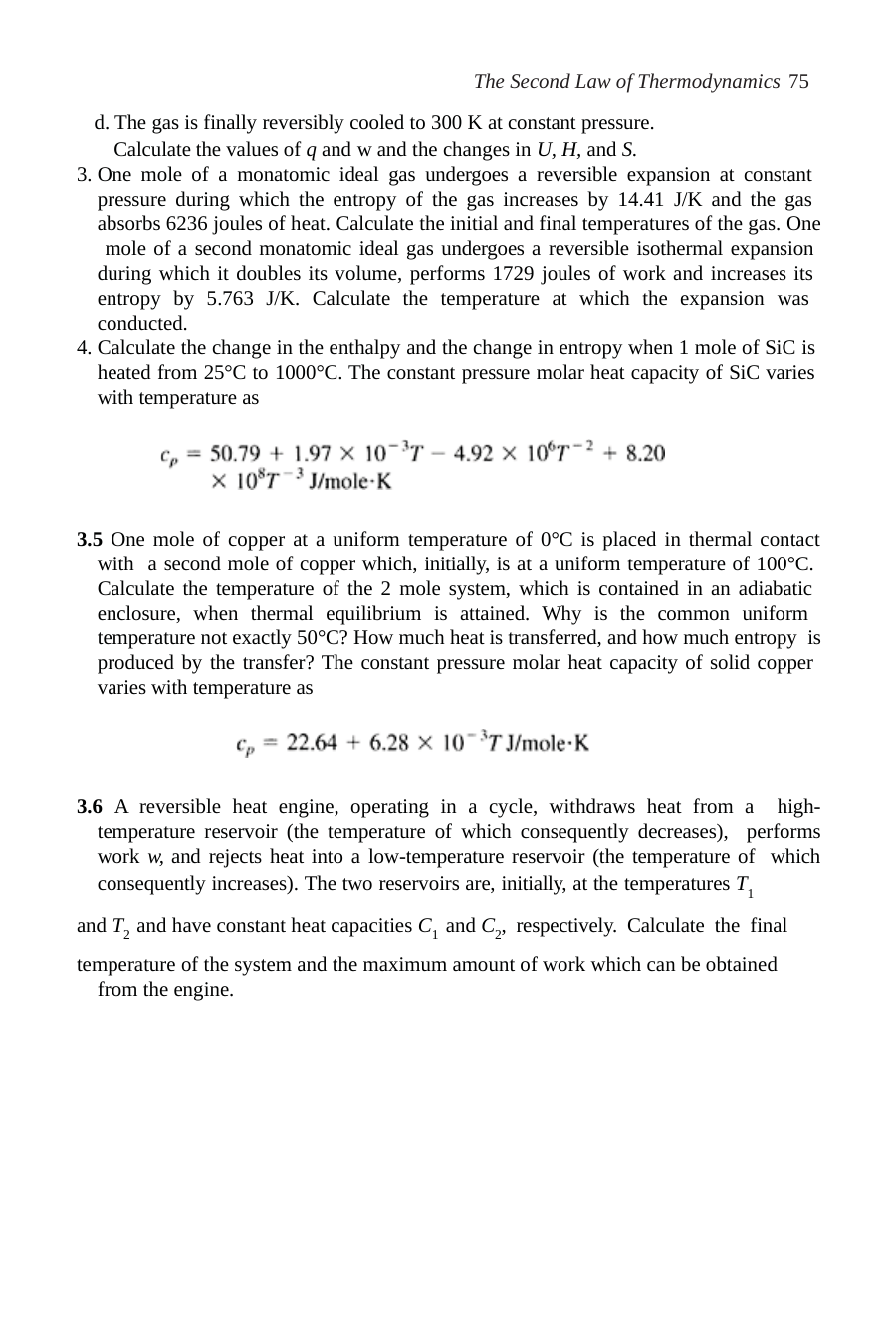

The Second Law of Thermodynamics 75
d. The gas is finally reversibly cooled to 300 K at constant pressure.  Calculate the values of q and w and the changes in U, H, and S.
One mole of a monatomic ideal gas undergoes a reversible expansion at constant  pressure during which the entropy of the gas increases by 14.41 J/K and the gas  absorbs 6236 joules of heat. Calculate the initial and final temperatures of the gas. One  mole of a second monatomic ideal gas undergoes a reversible isothermal expansion  during which it doubles its volume, performs 1729 joules of work and increases its  entropy by 5.763 J/K. Calculate the temperature at which the expansion was  conducted.
Calculate the change in the enthalpy and the change in entropy when 1 mole of SiC is  heated from 25°C to 1000°C. The constant pressure molar heat capacity of SiC varies  with temperature as

3.5 One mole of copper at a uniform temperature of 0°C is placed in thermal contact with  a second mole of copper which, initially, is at a uniform temperature of 100°C.  Calculate the temperature of the 2 mole system, which is contained in an adiabatic  enclosure, when thermal equilibrium is attained. Why is the common uniform  temperature not exactly 50°C? How much heat is transferred, and how much entropy  is produced by the transfer? The constant pressure molar heat capacity of solid copper  varies with temperature as

3.6 A reversible heat engine, operating in a cycle, withdraws heat from a  high-temperature reservoir (the temperature of which consequently decreases),  performs work w, and rejects heat into a low-temperature reservoir (the temperature of  which consequently increases). The two reservoirs are, initially, at the temperatures T1
and T2  and have constant heat capacities C1  and C2, respectively.  Calculate  the  final
temperature of the system and the maximum amount of work which can be obtained  from the engine.